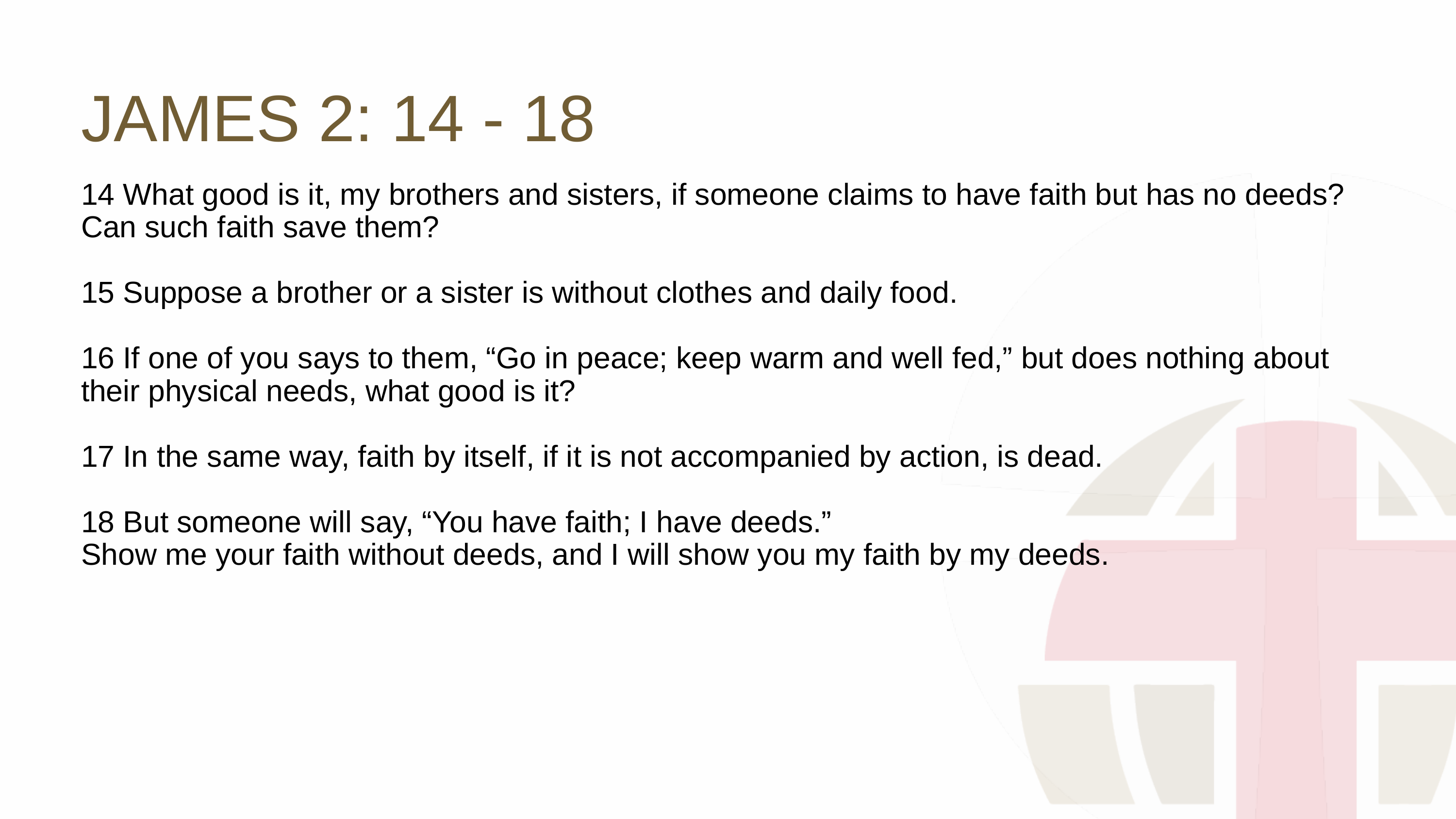

JAMES 2: 14 - 18
14 What good is it, my brothers and sisters, if someone claims to have faith but has no deeds? Can such faith save them?

15 Suppose a brother or a sister is without clothes and daily food.

16 If one of you says to them, “Go in peace; keep warm and well fed,” but does nothing about their physical needs, what good is it?

17 In the same way, faith by itself, if it is not accompanied by action, is dead.

18 But someone will say, “You have faith; I have deeds.”
Show me your faith without deeds, and I will show you my faith by my deeds.